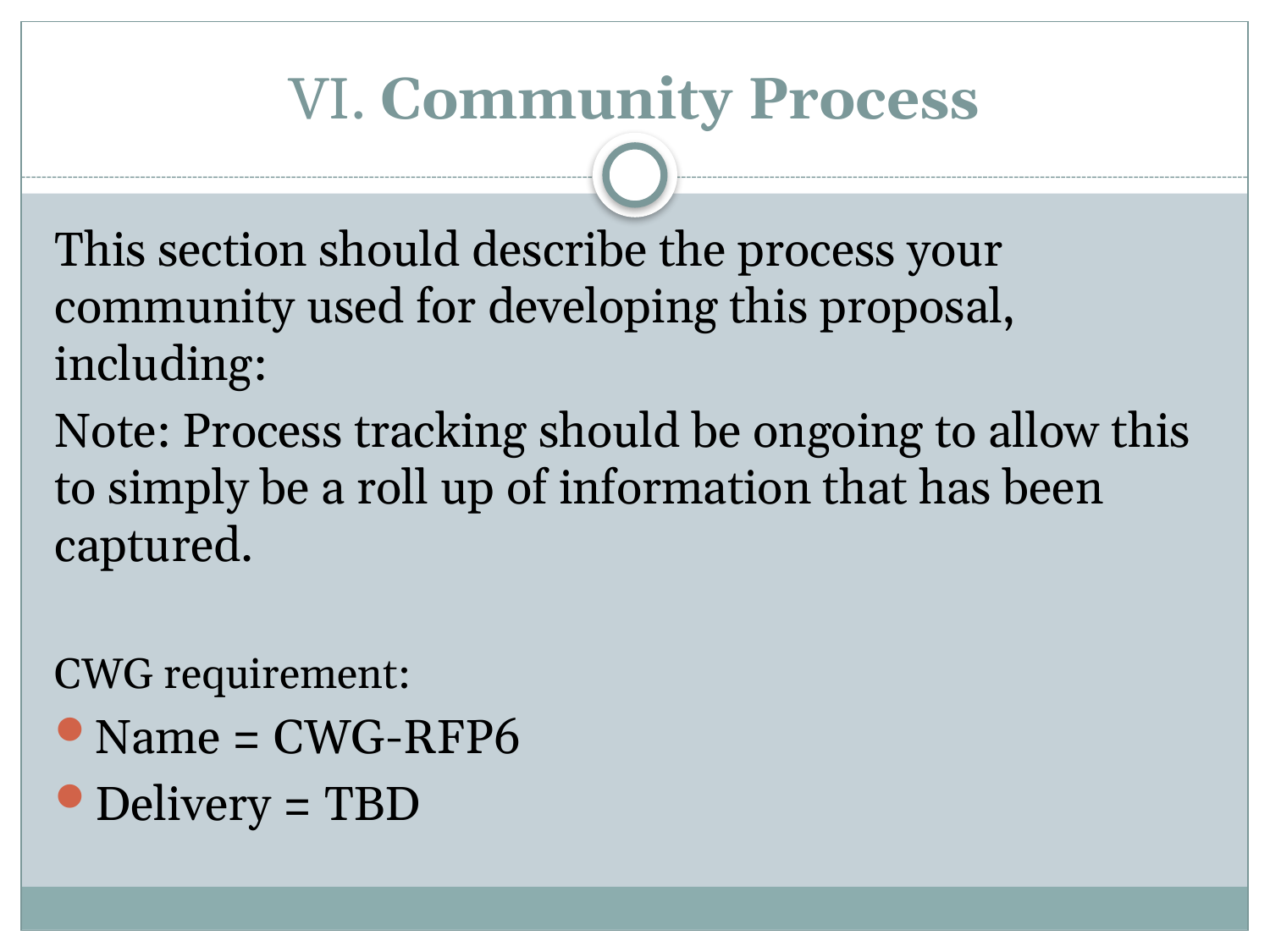

# VI. Community Process
This section should describe the process your community used for developing this proposal, including:
Note: Process tracking should be ongoing to allow this to simply be a roll up of information that has been captured.

CWG requirement:
Name = CWG-RFP6
Delivery = TBD